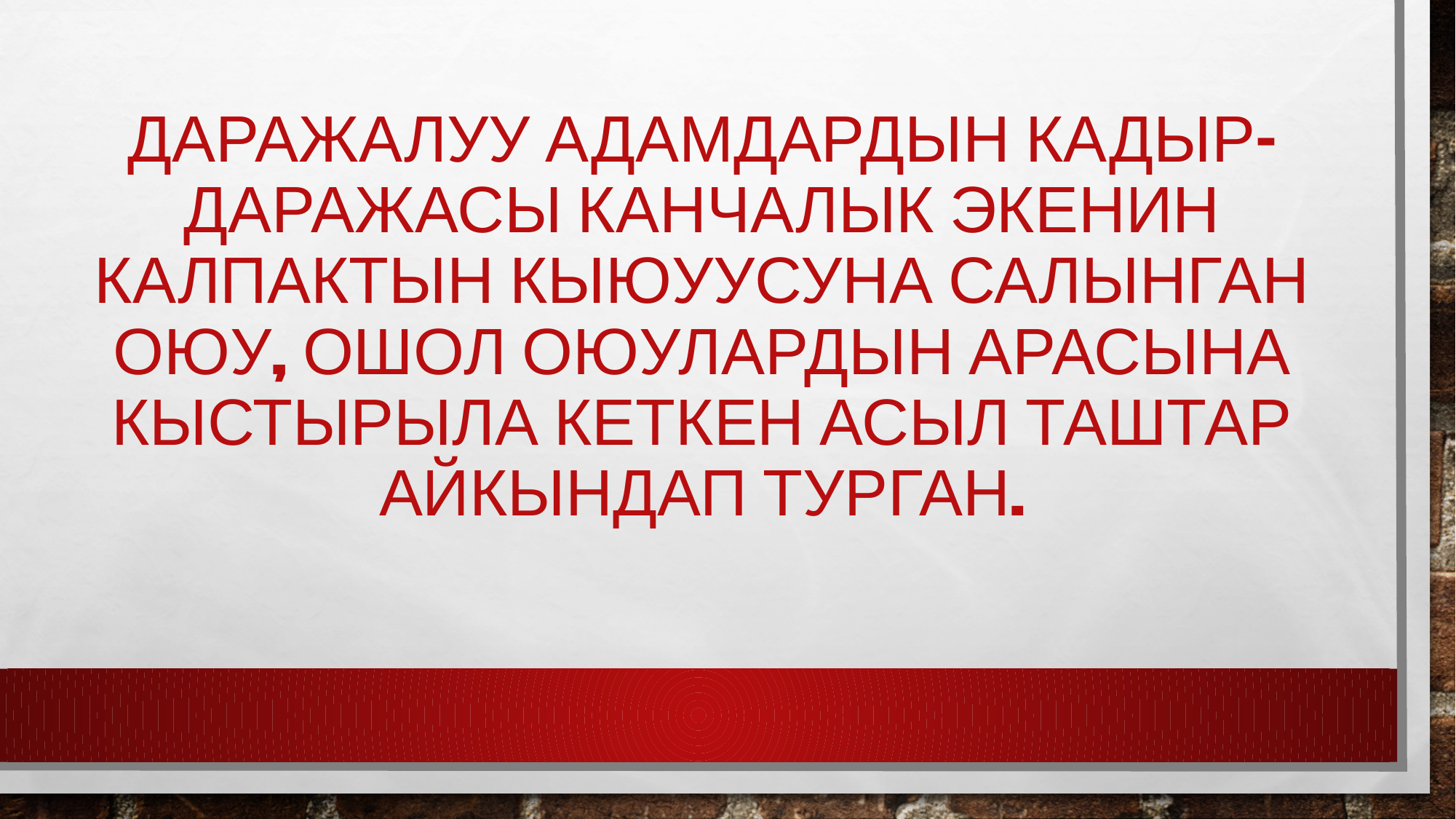

# Даражалуу адамдардын кадыр-даражасы канчалык экенин калпактын кыюуусуна салынган оюу, ошол оюулардын арасына кыстырыла кеткен асыл таштар айкындап турган.